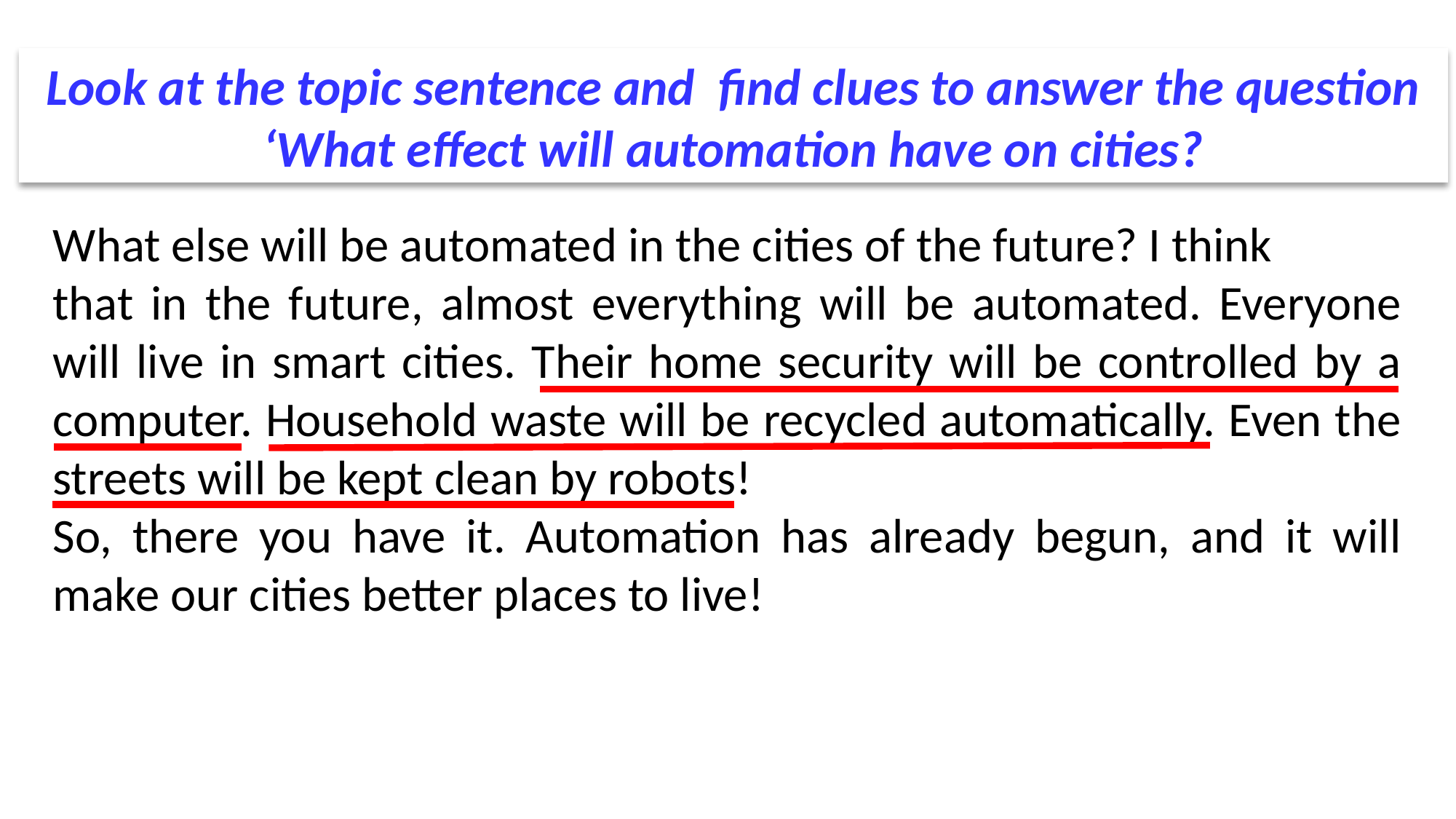

Look at the topic sentence and  find clues to answer the question ‘What effect will automation have on cities?
What else will be automated in the cities of the future? I think
that in the future, almost everything will be automated. Everyone will live in smart cities. Their home security will be controlled by a computer. Household waste will be recycled automatically. Even the streets will be kept clean by robots!
So, there you have it. Automation has already begun, and it will make our cities better places to live!